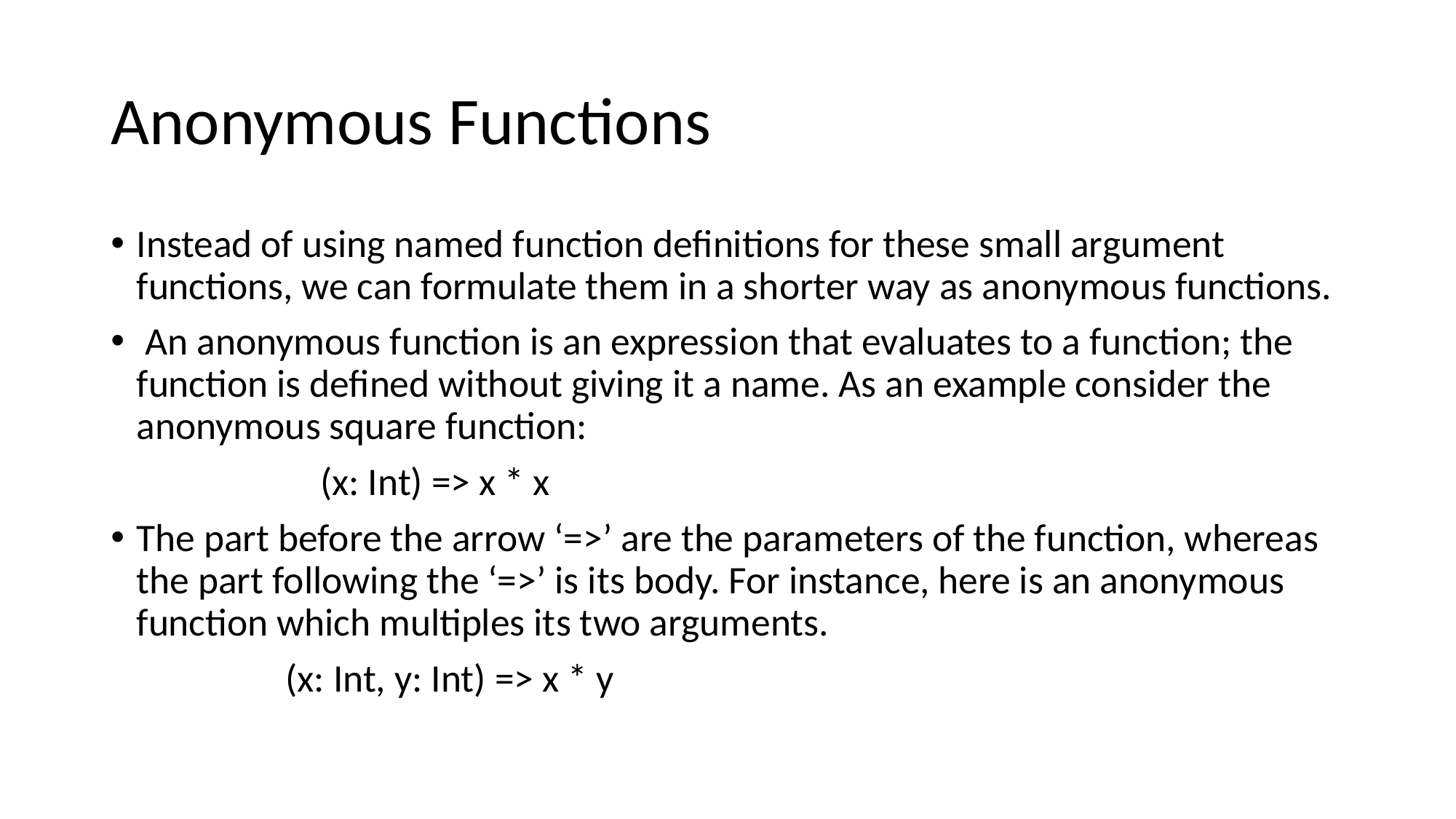

# Anonymous Functions
Instead of using named function definitions for these small argument functions, we can formulate them in a shorter way as anonymous functions.
 An anonymous function is an expression that evaluates to a function; the function is defined without giving it a name. As an example consider the anonymous square function:
                        (x: Int) => x * x
The part before the arrow ‘=>’ are the parameters of the function, whereas the part following the ‘=>’ is its body. For instance, here is an anonymous function which multiples its two arguments.
                    (x: Int, y: Int) => x * y